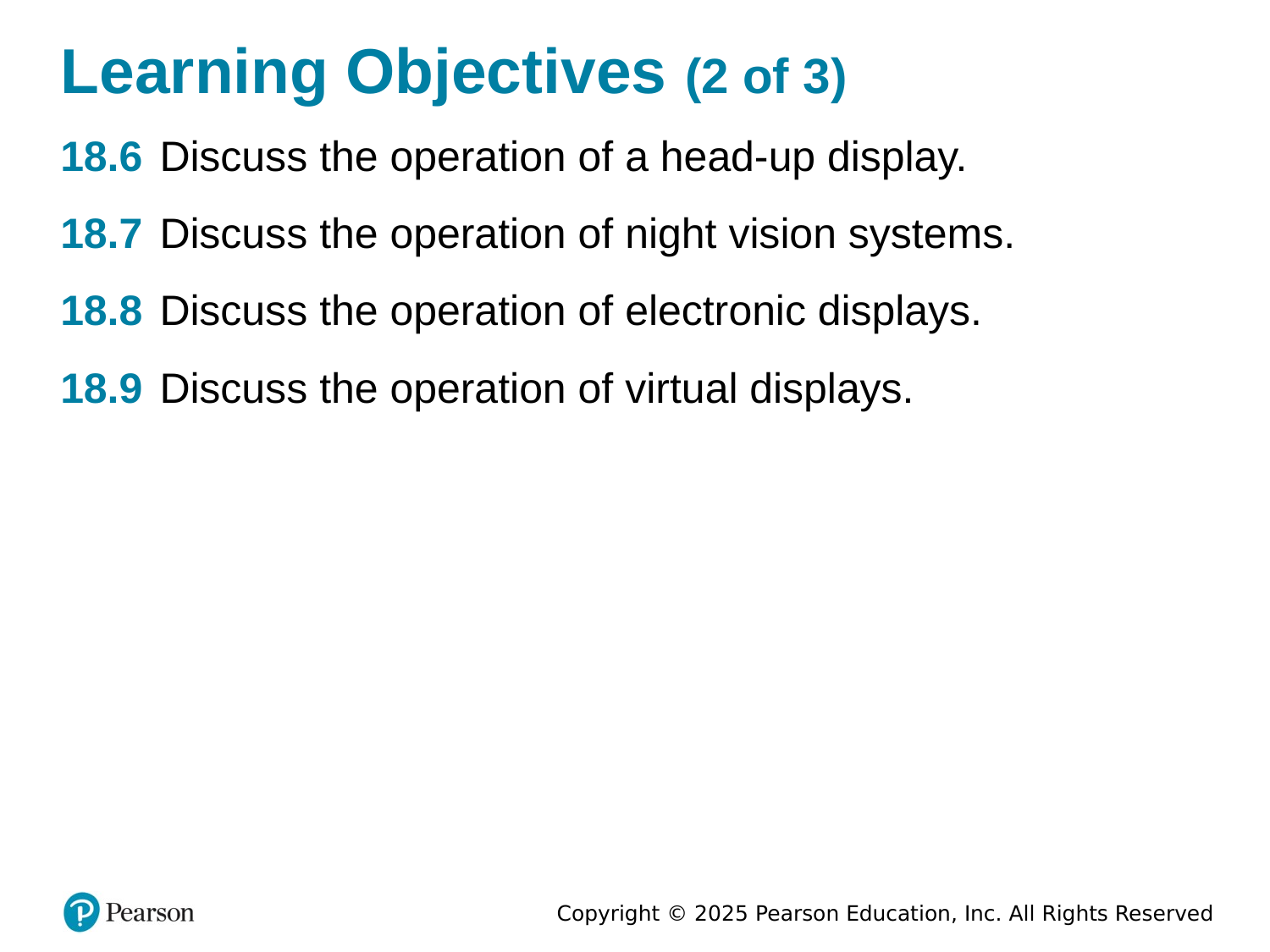

# Learning Objectives (2 of 3)
18.6	Discuss the operation of a head-up display.
18.7	Discuss the operation of night vision systems.
18.8	Discuss the operation of electronic displays.
18.9	Discuss the operation of virtual displays.